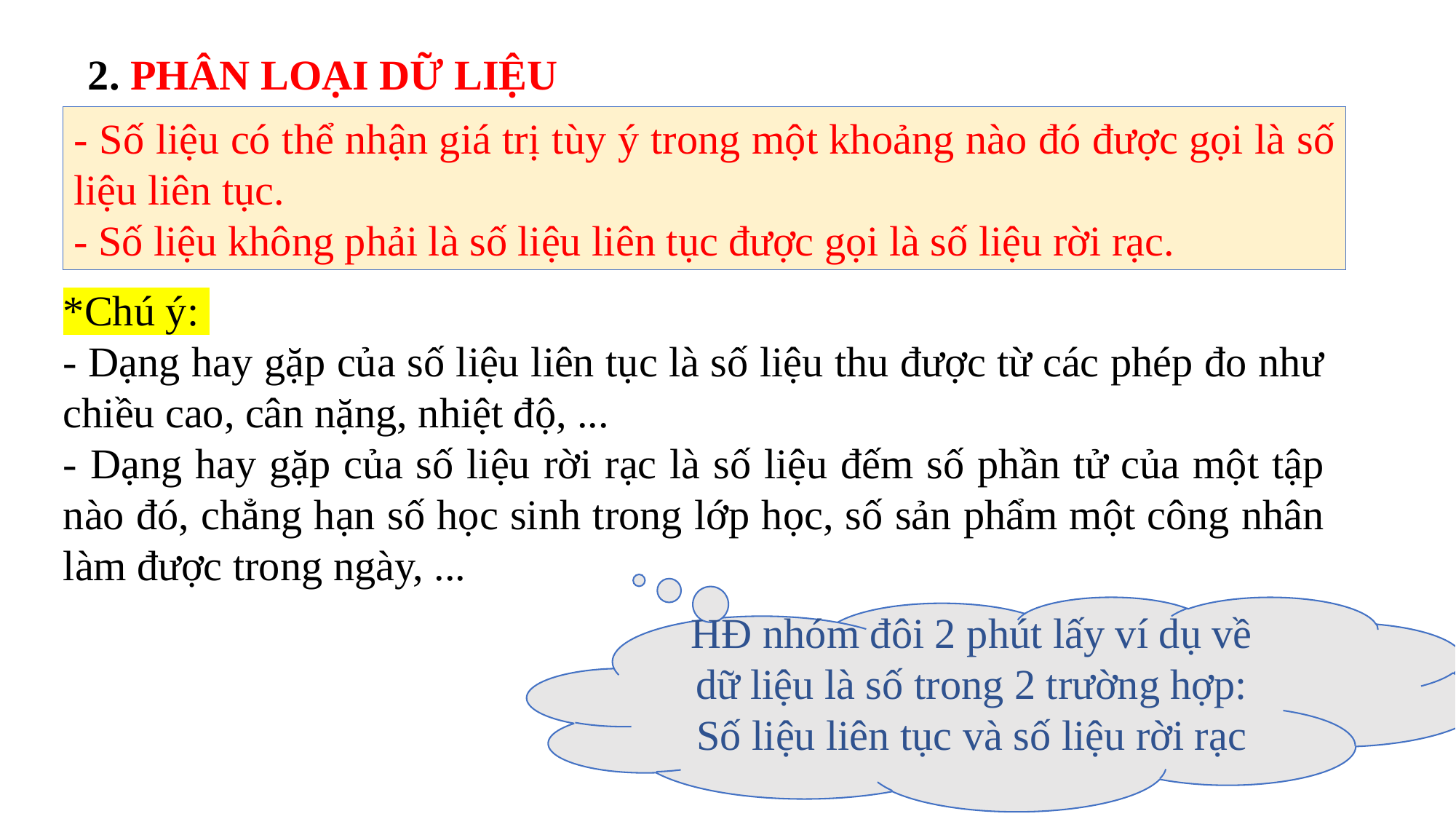

2. PHÂN LOẠI DỮ LIỆU
- Số liệu có thể nhận giá trị tùy ý trong một khoảng nào đó được gọi là số liệu liên tục.
- Số liệu không phải là số liệu liên tục được gọi là số liệu rời rạc.
*Chú ý:
- Dạng hay gặp của số liệu liên tục là số liệu thu được từ các phép đo như chiều cao, cân nặng, nhiệt độ, ...
- Dạng hay gặp của số liệu rời rạc là số liệu đếm số phần tử của một tập nào đó, chẳng hạn số học sinh trong lớp học, số sản phẩm một công nhân làm được trong ngày, ...
HĐ nhóm đôi 2 phút lấy ví dụ về dữ liệu là số trong 2 trường hợp: Số liệu liên tục và số liệu rời rạc